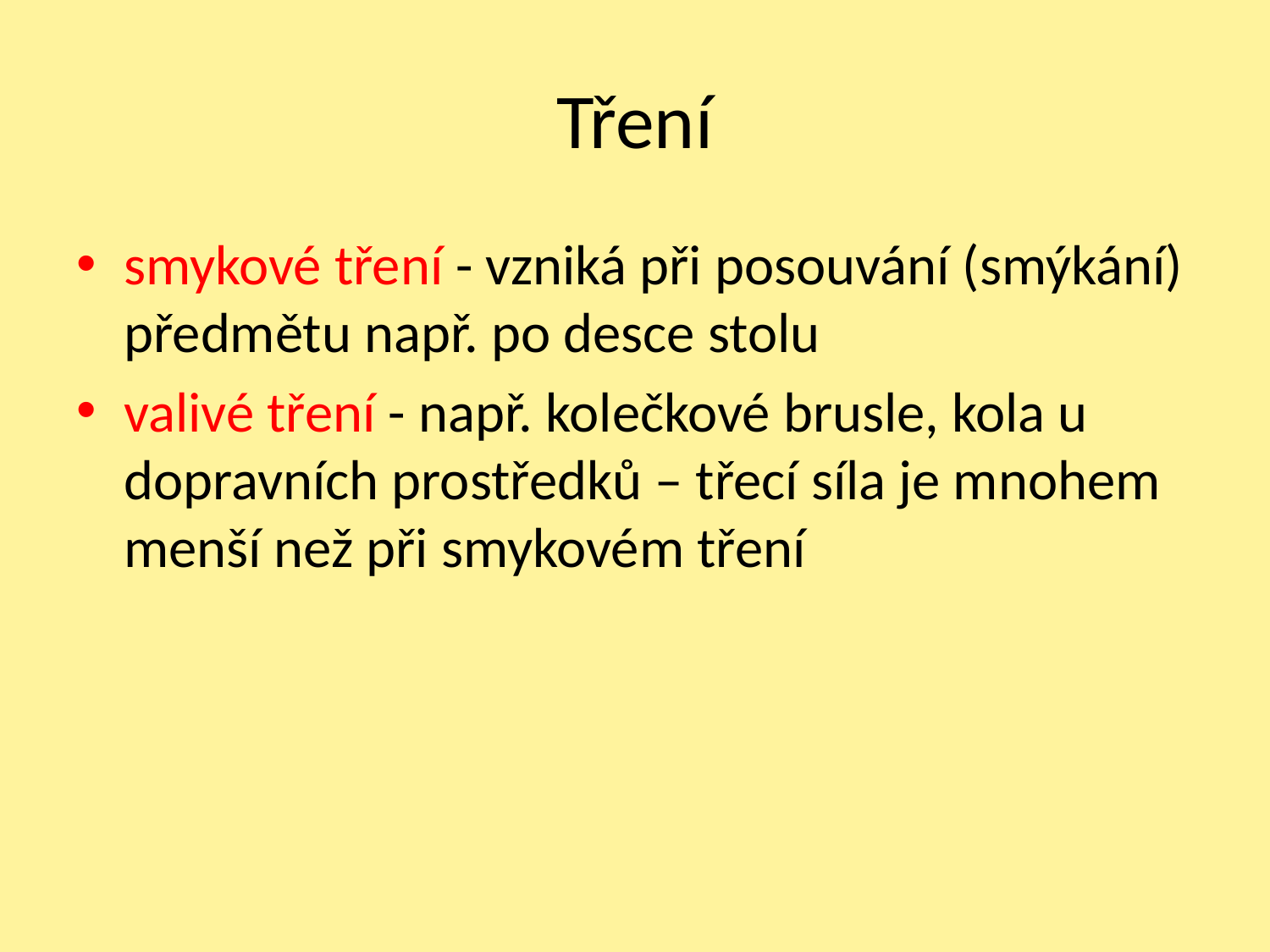

# Tření
smykové tření - vzniká při posouvání (smýkání) předmětu např. po desce stolu
valivé tření - např. kolečkové brusle, kola u dopravních prostředků – třecí síla je mnohem menší než při smykovém tření